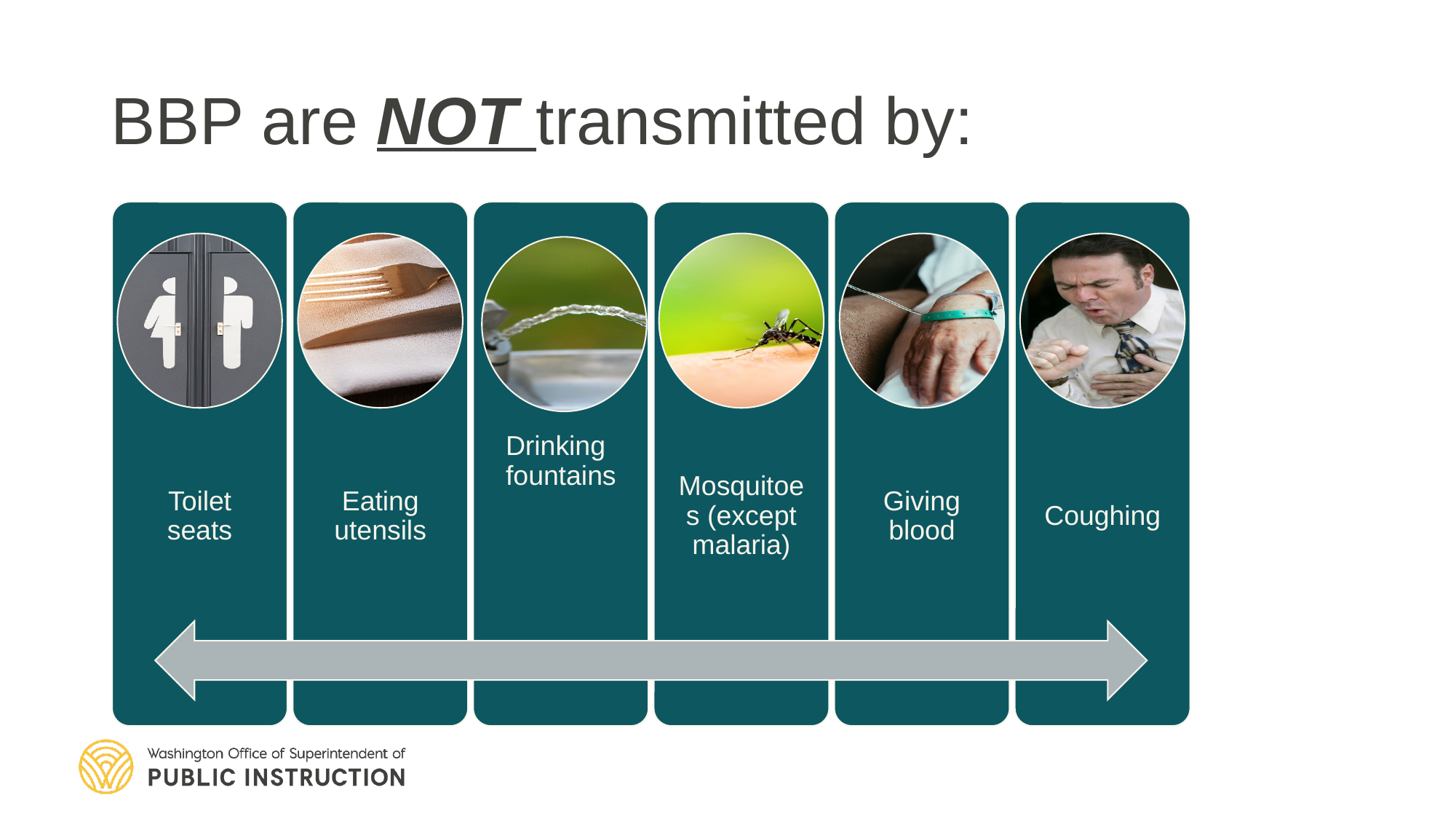

# BBP are NOT transmitted by:
Toilet seats
Eating utensils
Drinking fountains

Mosquitoes (except malaria)
Giving blood
Coughing